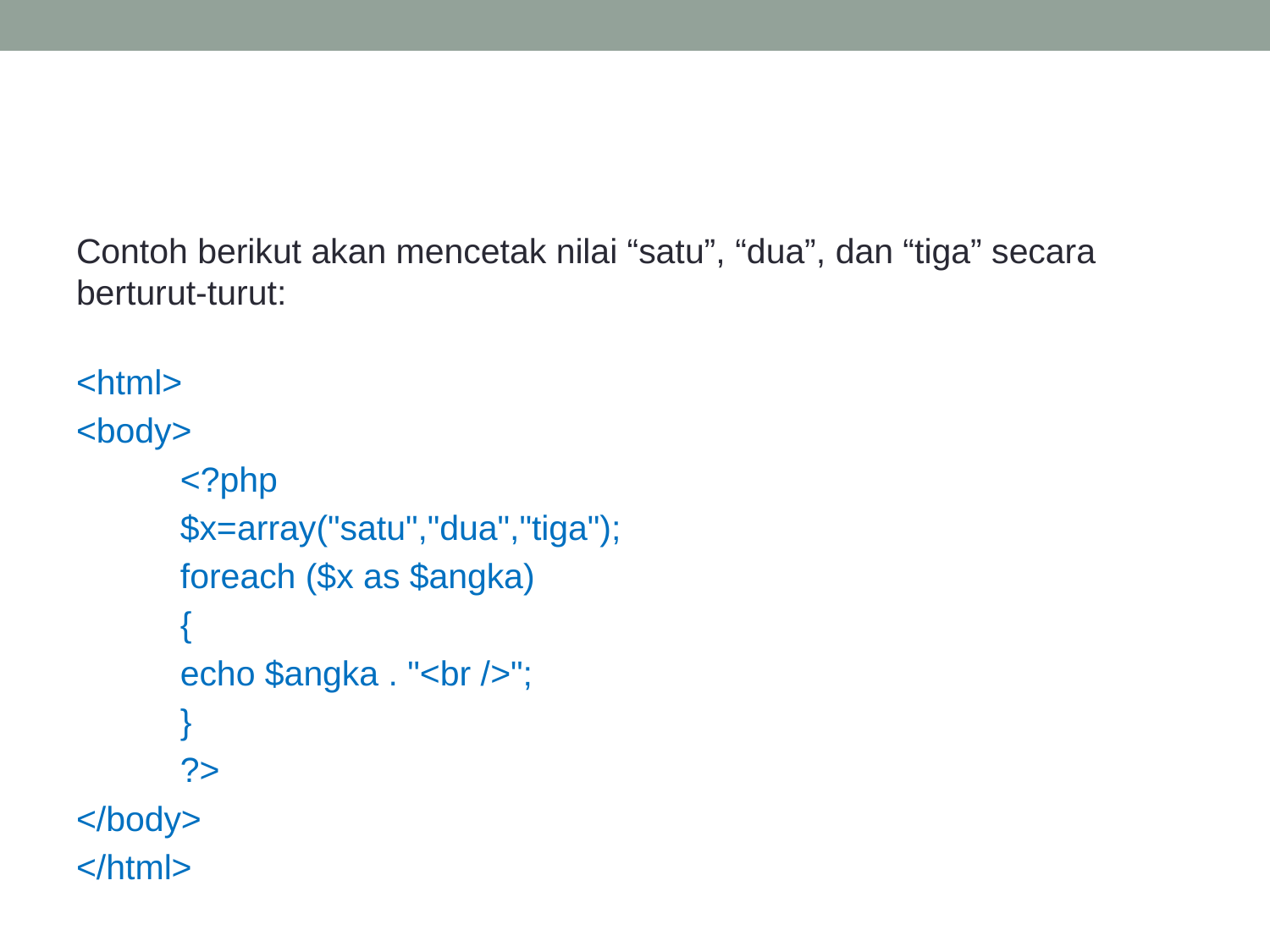

#
Contoh berikut akan mencetak nilai “satu”, “dua”, dan “tiga” secara berturut‐turut:
<html>
<body>
	<?php
	$x=array("satu","dua","tiga");
	foreach ($x as $angka)
	{
	echo $angka . "<br />";
	}
	?>
</body>
</html>